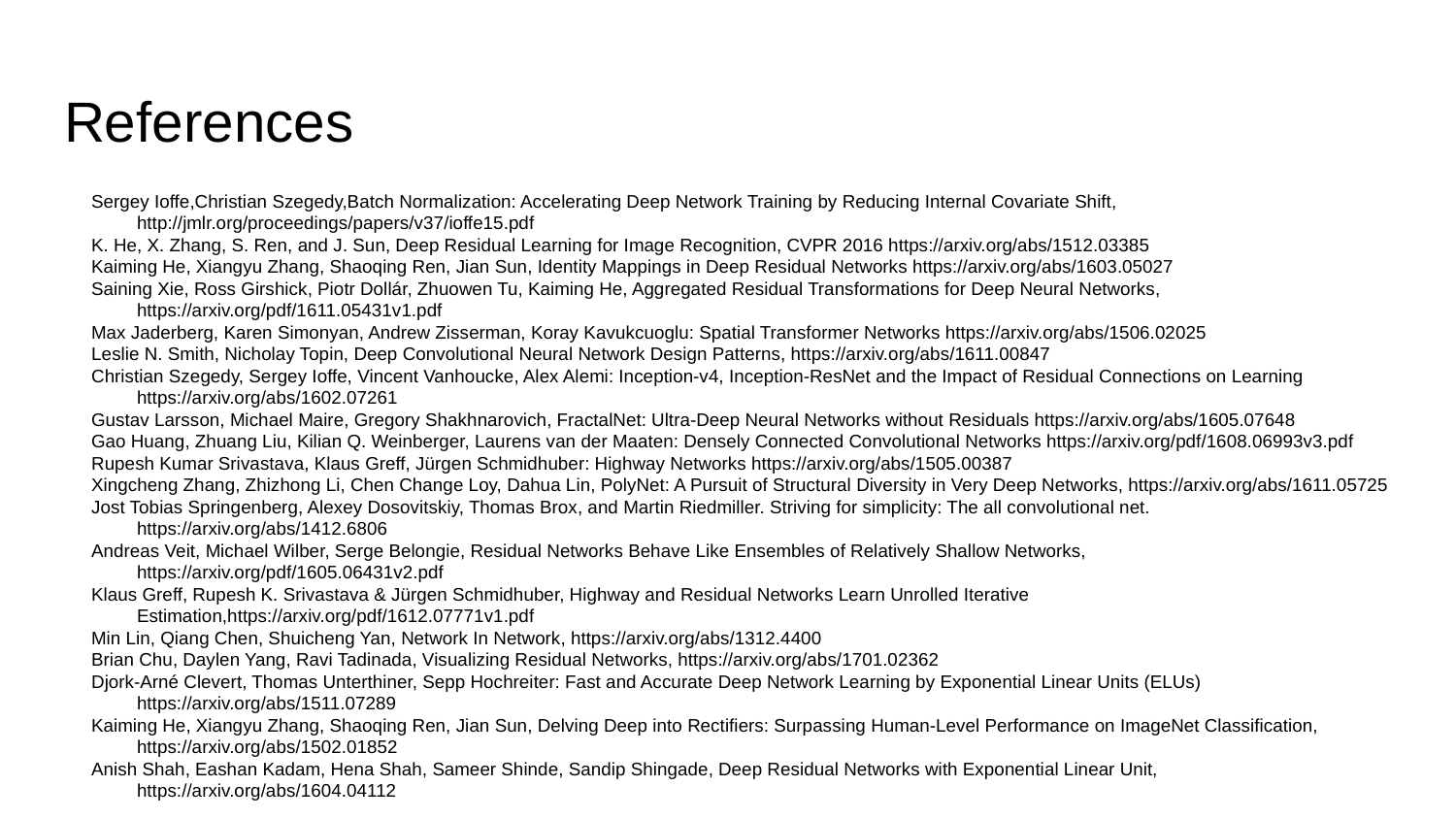

# References
Sergey Ioffe,Christian Szegedy,Batch Normalization: Accelerating Deep Network Training by Reducing Internal Covariate Shift, http://jmlr.org/proceedings/papers/v37/ioffe15.pdf
K. He, X. Zhang, S. Ren, and J. Sun, Deep Residual Learning for Image Recognition, CVPR 2016 https://arxiv.org/abs/1512.03385
Kaiming He, Xiangyu Zhang, Shaoqing Ren, Jian Sun, Identity Mappings in Deep Residual Networks https://arxiv.org/abs/1603.05027
Saining Xie, Ross Girshick, Piotr Dollár, Zhuowen Tu, Kaiming He, Aggregated Residual Transformations for Deep Neural Networks, https://arxiv.org/pdf/1611.05431v1.pdf
Max Jaderberg, Karen Simonyan, Andrew Zisserman, Koray Kavukcuoglu: Spatial Transformer Networks https://arxiv.org/abs/1506.02025
Leslie N. Smith, Nicholay Topin, Deep Convolutional Neural Network Design Patterns, https://arxiv.org/abs/1611.00847
Christian Szegedy, Sergey Ioffe, Vincent Vanhoucke, Alex Alemi: Inception-v4, Inception-ResNet and the Impact of Residual Connections on Learning https://arxiv.org/abs/1602.07261
Gustav Larsson, Michael Maire, Gregory Shakhnarovich, FractalNet: Ultra-Deep Neural Networks without Residuals https://arxiv.org/abs/1605.07648
Gao Huang, Zhuang Liu, Kilian Q. Weinberger, Laurens van der Maaten: Densely Connected Convolutional Networks https://arxiv.org/pdf/1608.06993v3.pdf
Rupesh Kumar Srivastava, Klaus Greff, Jürgen Schmidhuber: Highway Networks https://arxiv.org/abs/1505.00387
Xingcheng Zhang, Zhizhong Li, Chen Change Loy, Dahua Lin, PolyNet: A Pursuit of Structural Diversity in Very Deep Networks, https://arxiv.org/abs/1611.05725
Jost Tobias Springenberg, Alexey Dosovitskiy, Thomas Brox, and Martin Riedmiller. Striving for simplicity: The all convolutional net. https://arxiv.org/abs/1412.6806
Andreas Veit, Michael Wilber, Serge Belongie, Residual Networks Behave Like Ensembles of Relatively Shallow Networks, https://arxiv.org/pdf/1605.06431v2.pdf
Klaus Greff, Rupesh K. Srivastava & Jürgen Schmidhuber, Highway and Residual Networks Learn Unrolled Iterative Estimation,https://arxiv.org/pdf/1612.07771v1.pdf
Min Lin, Qiang Chen, Shuicheng Yan, Network In Network, https://arxiv.org/abs/1312.4400
Brian Chu, Daylen Yang, Ravi Tadinada, Visualizing Residual Networks, https://arxiv.org/abs/1701.02362
Djork-Arné Clevert, Thomas Unterthiner, Sepp Hochreiter: Fast and Accurate Deep Network Learning by Exponential Linear Units (ELUs) https://arxiv.org/abs/1511.07289
Kaiming He, Xiangyu Zhang, Shaoqing Ren, Jian Sun, Delving Deep into Rectifiers: Surpassing Human-Level Performance on ImageNet Classification, https://arxiv.org/abs/1502.01852
Anish Shah, Eashan Kadam, Hena Shah, Sameer Shinde, Sandip Shingade, Deep Residual Networks with Exponential Linear Unit, https://arxiv.org/abs/1604.04112